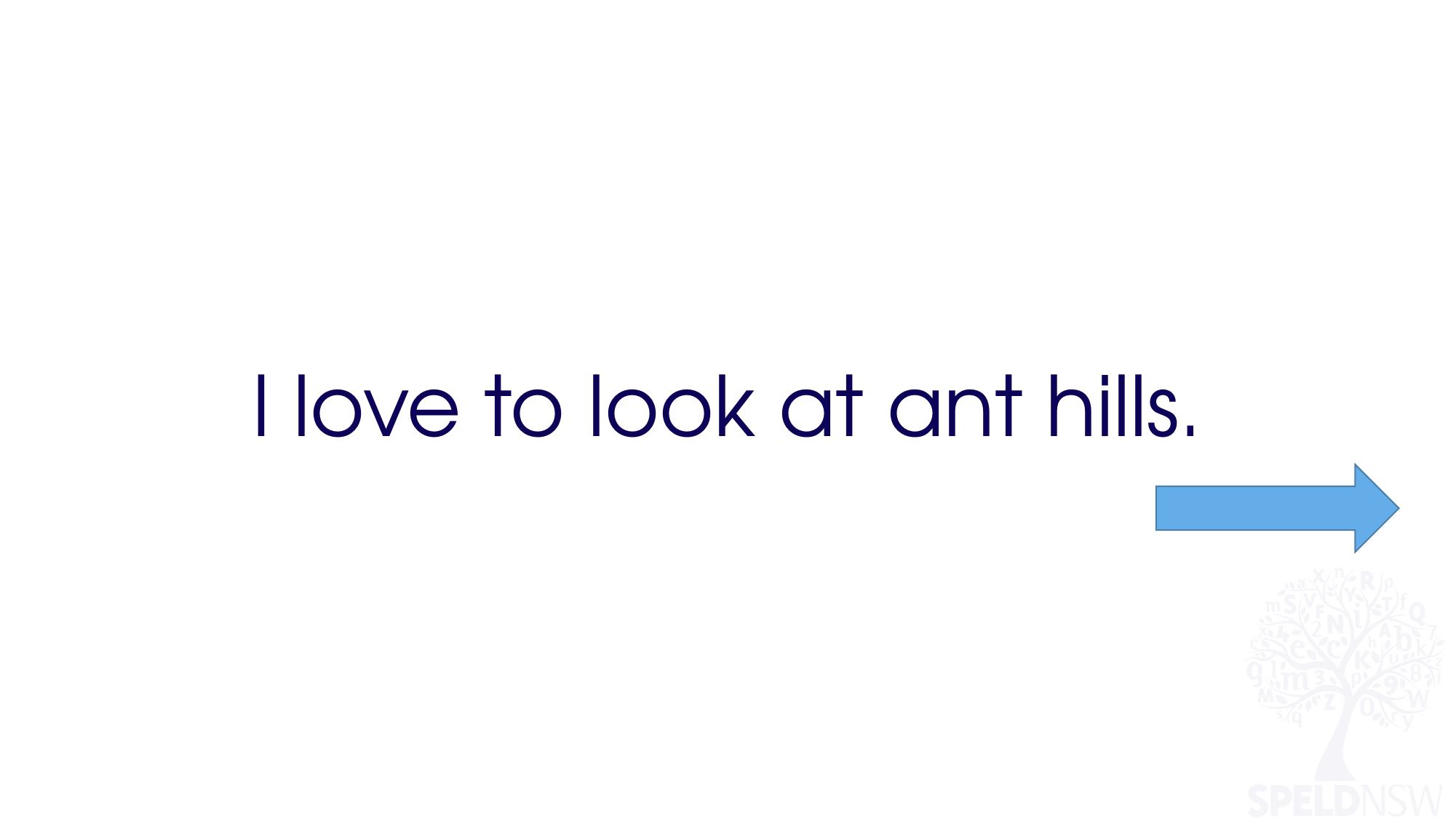

# I love to look at ant hills.